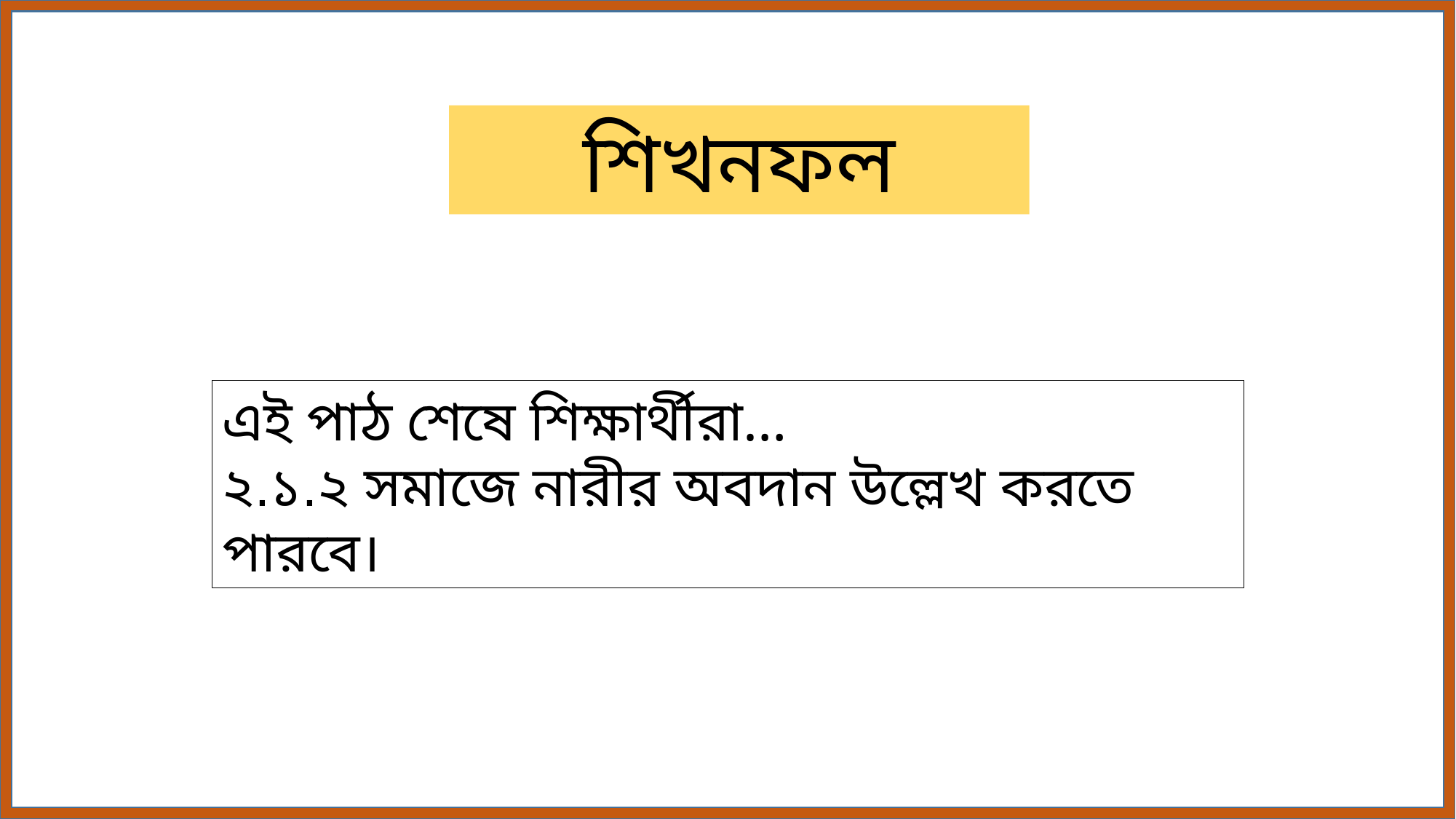

শিখনফল
এই পাঠ শেষে শিক্ষার্থীরা…
২.১.২ সমাজে নারীর অবদান উল্লেখ করতে পারবে।